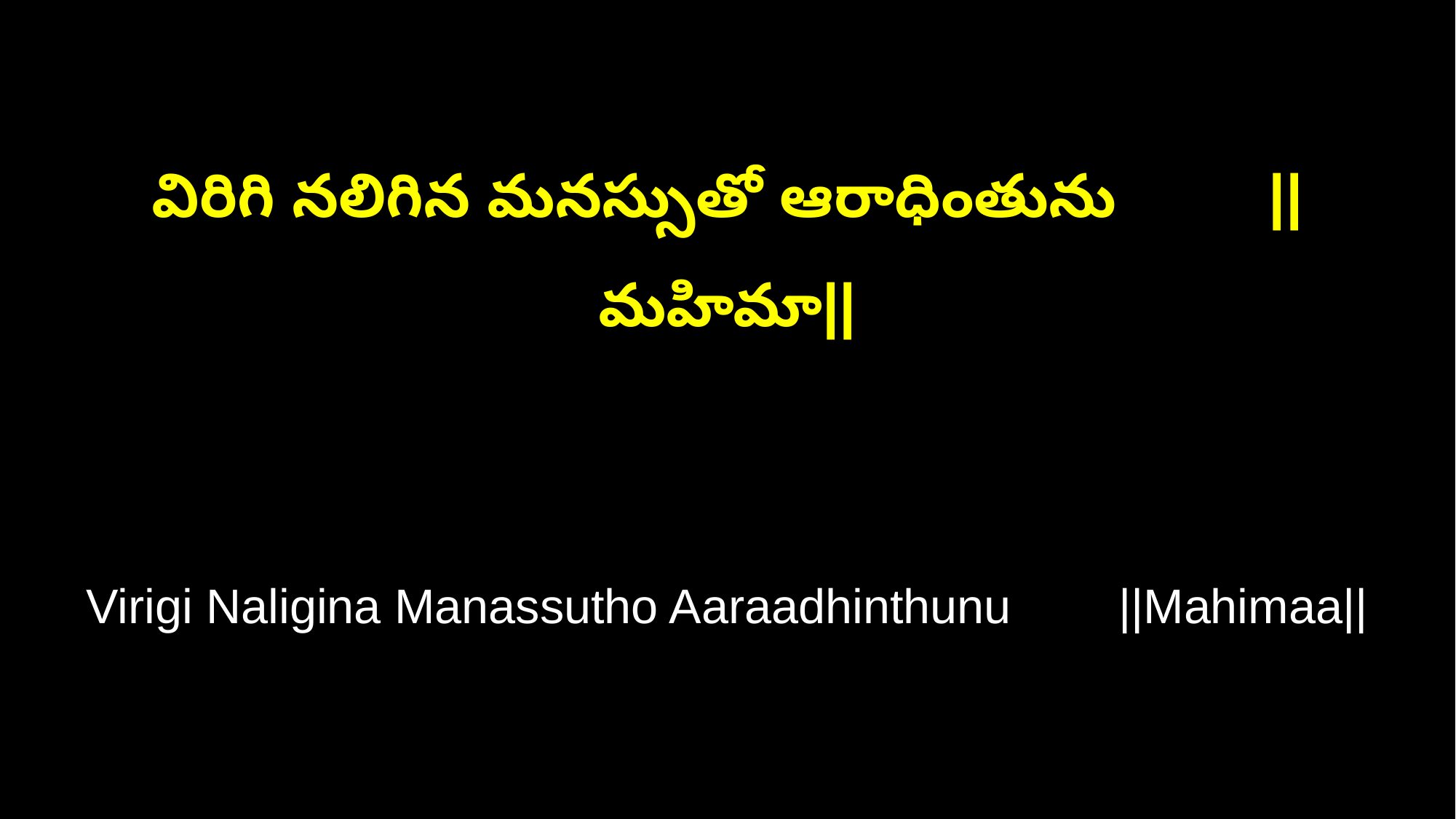

విరిగి నలిగిన మనస్సుతో ఆరాధింతును         ||మహిమా||
Virigi Naligina Manassutho Aaraadhinthunu        ||Mahimaa||